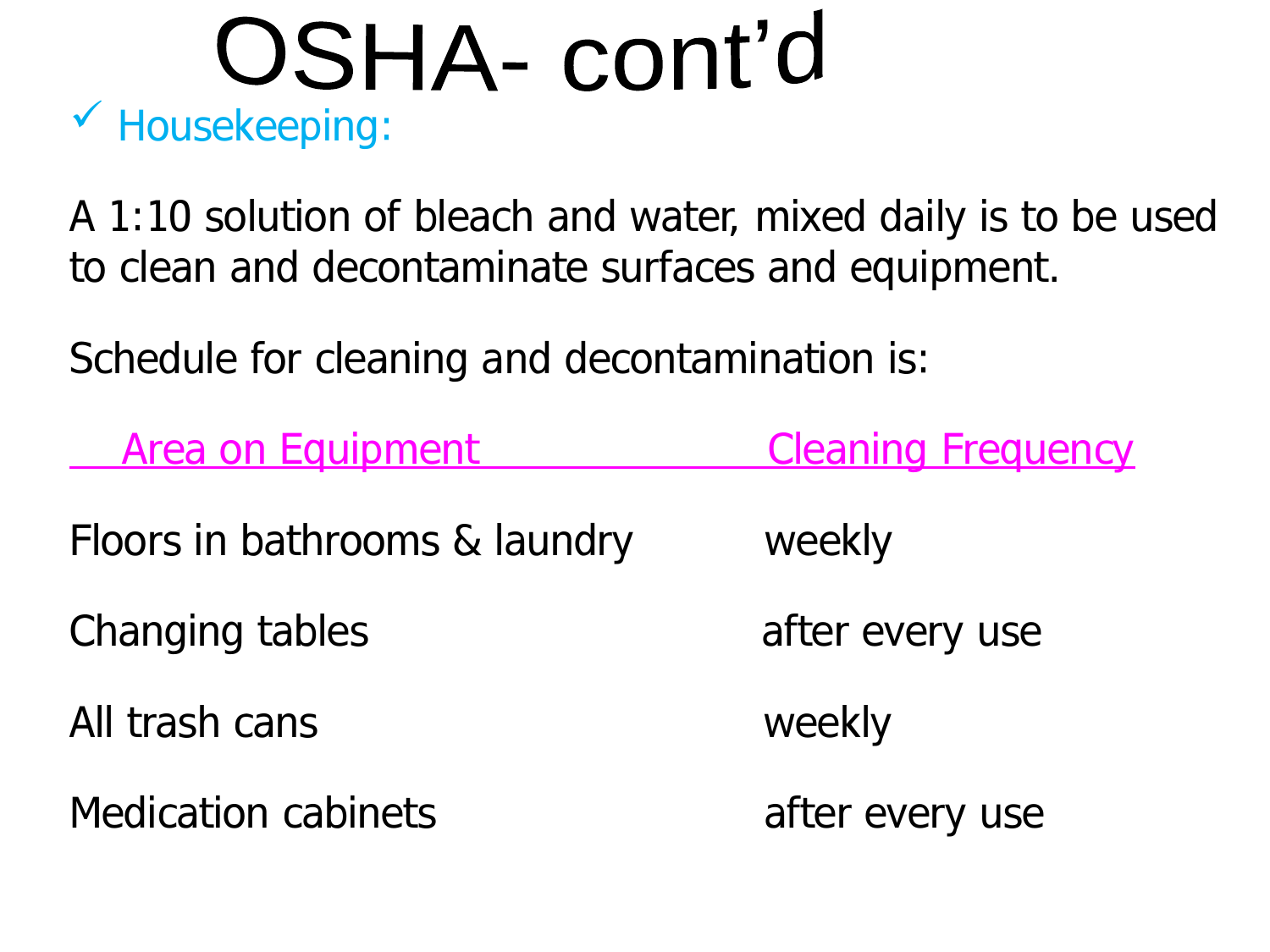

OSHA- cont’d
 Housekeeping:
A 1:10 solution of bleach and water, mixed daily is to be used to clean and decontaminate surfaces and equipment.
Schedule for cleaning and decontamination is:
    Area on Equipment                      Cleaning Frequency
Floors in bathrooms & laundry          weekly
Changing tables                              after every use
All trash cans                                  weekly
Medication cabinets                         after every use